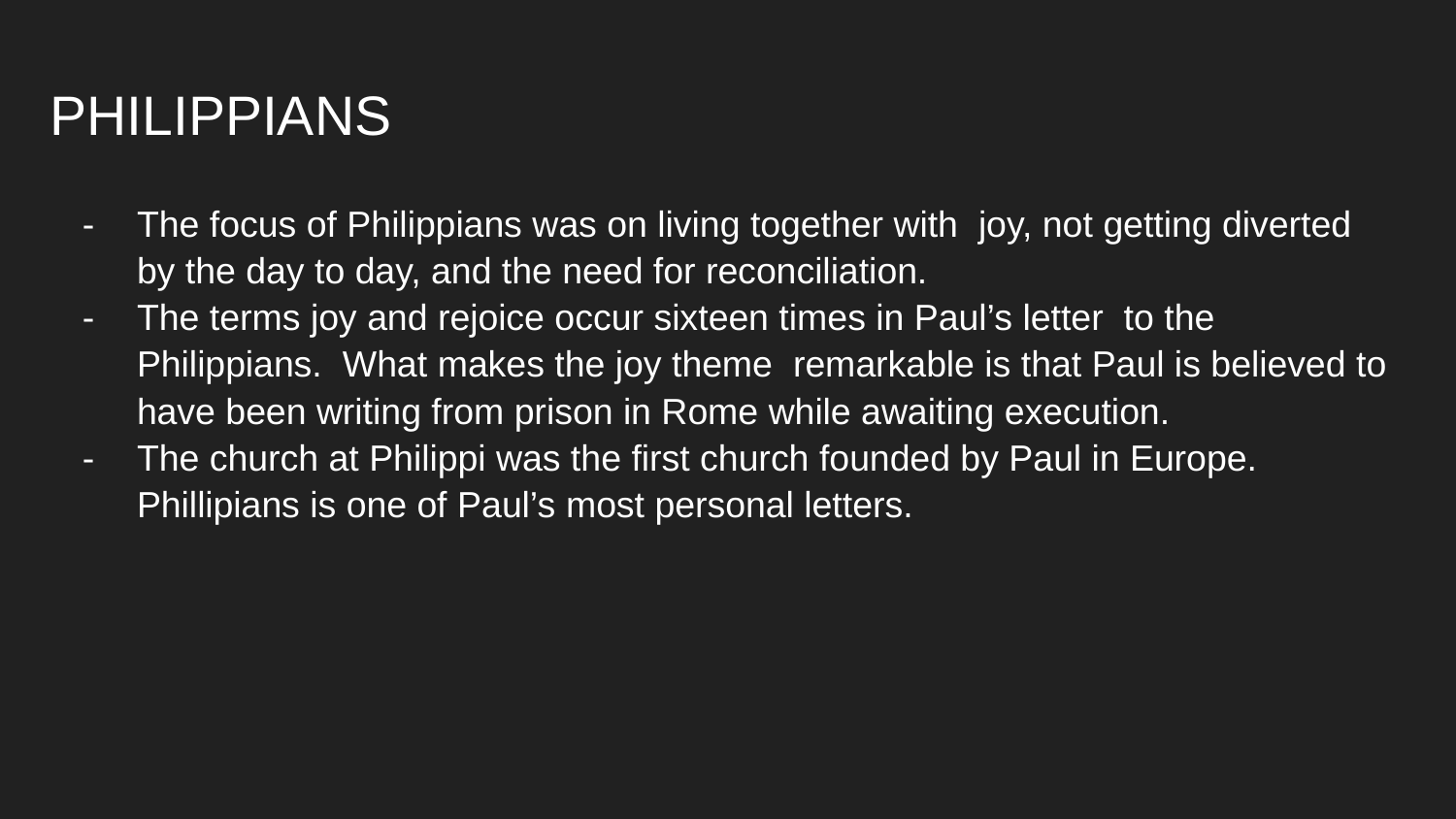

# PHILIPPIANS
The focus of Philippians was on living together with  joy, not getting diverted by the day to day, and the need for reconciliation.
The terms joy and rejoice occur sixteen times in Paul’s letter  to the Philippians.  What makes the joy theme  remarkable is that Paul is believed to have been writing from prison in Rome while awaiting execution.
The church at Philippi was the first church founded by Paul in Europe. Phillipians is one of Paul’s most personal letters.